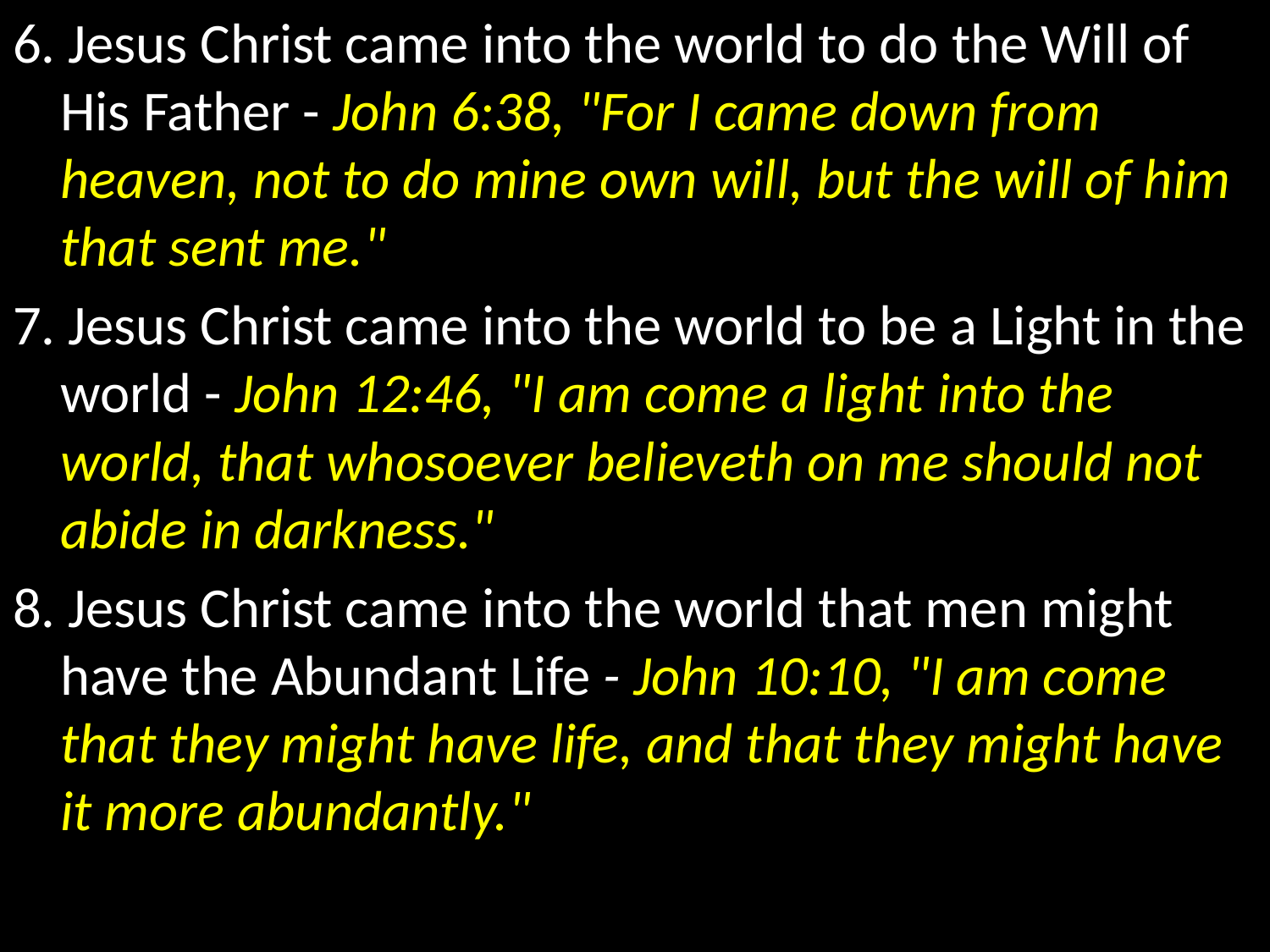

6. Jesus Christ came into the world to do the Will of His Father - John 6:38, "For I came down from heaven, not to do mine own will, but the will of him that sent me."
7. Jesus Christ came into the world to be a Light in the world - John 12:46, "I am come a light into the world, that whosoever believeth on me should not abide in darkness."
8. Jesus Christ came into the world that men might have the Abundant Life - John 10:10, "I am come that they might have life, and that they might have it more abundantly."